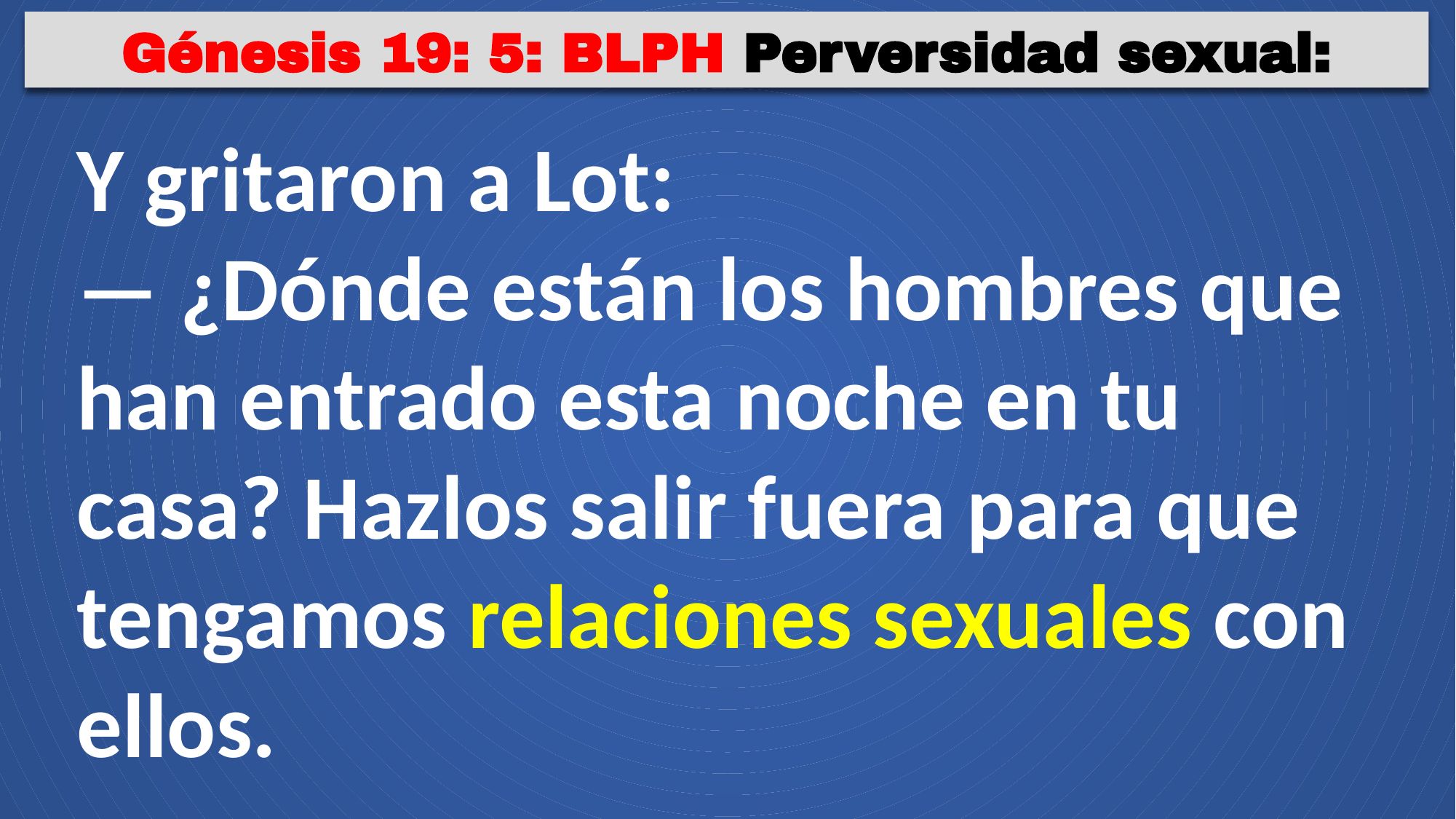

Génesis 19: 5: BLPH Perversidad sexual:
Y gritaron a Lot:
— ¿Dónde están los hombres que han entrado esta noche en tu casa? Hazlos salir fuera para que tengamos relaciones sexuales con ellos.